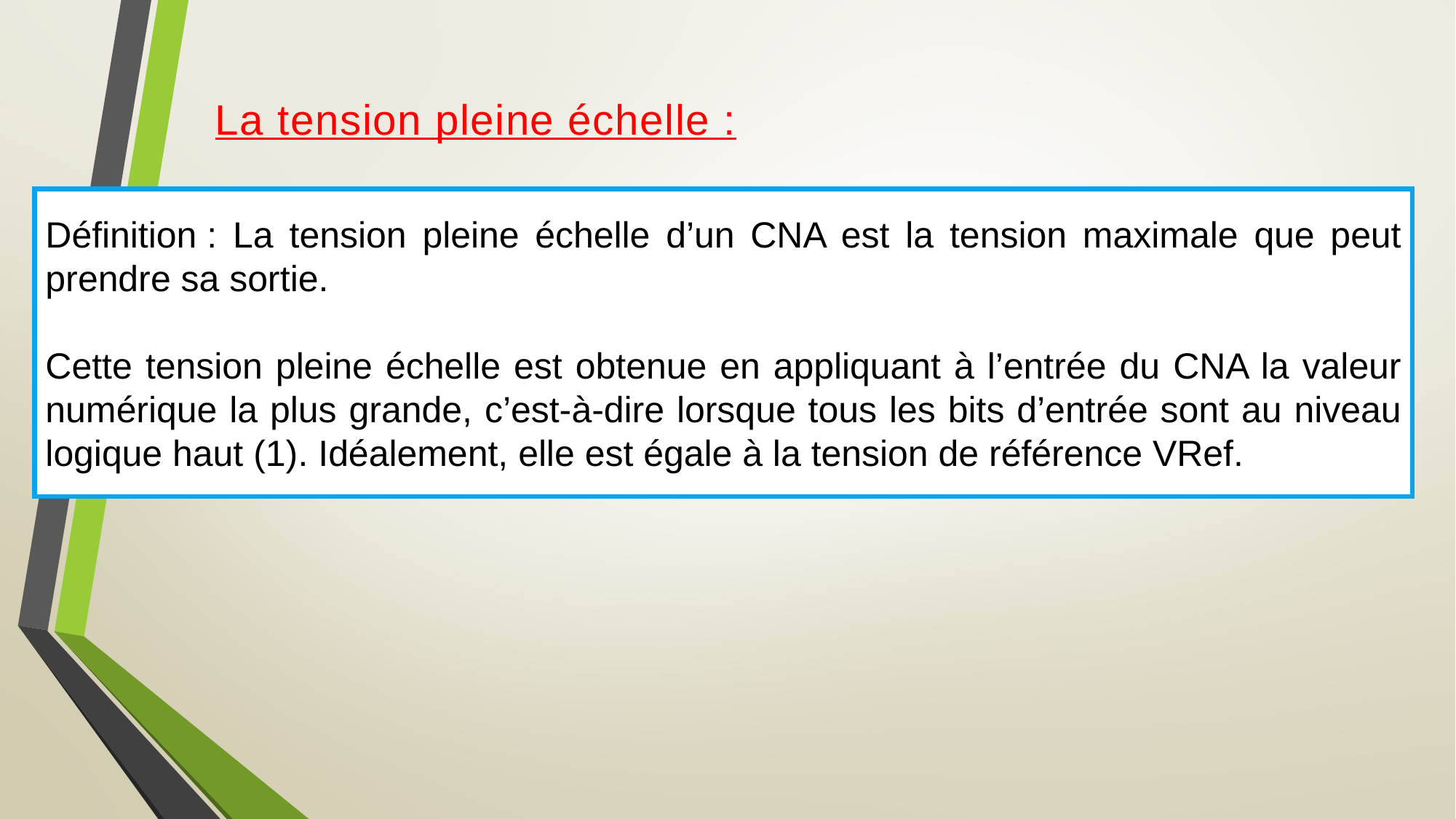

La tension pleine échelle :
Définition : La tension pleine échelle d’un CNA est la tension maximale que peut prendre sa sortie.

Cette tension pleine échelle est obtenue en appliquant à l’entrée du CNA la valeur numérique la plus grande, c’est-à-dire lorsque tous les bits d’entrée sont au niveau logique haut (1). Idéalement, elle est égale à la tension de référence VRef.